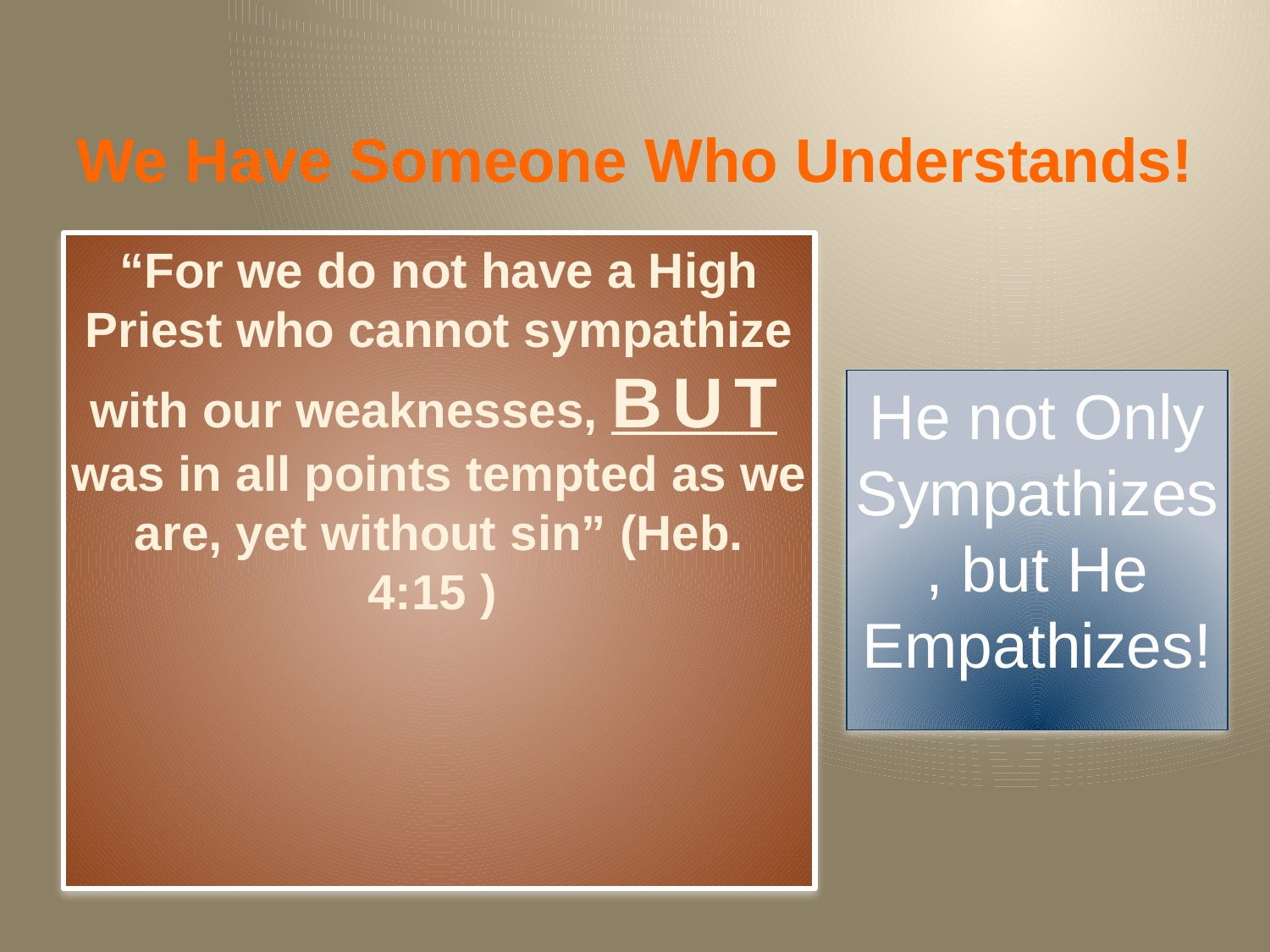

# We Have Someone Who Understands!
“For we do not have a High Priest who cannot sympathize with our weaknesses, BUT was in all points tempted as we are, yet without sin” (Heb. 4:15 )
He not Only Sympathizes, but He Empathizes!